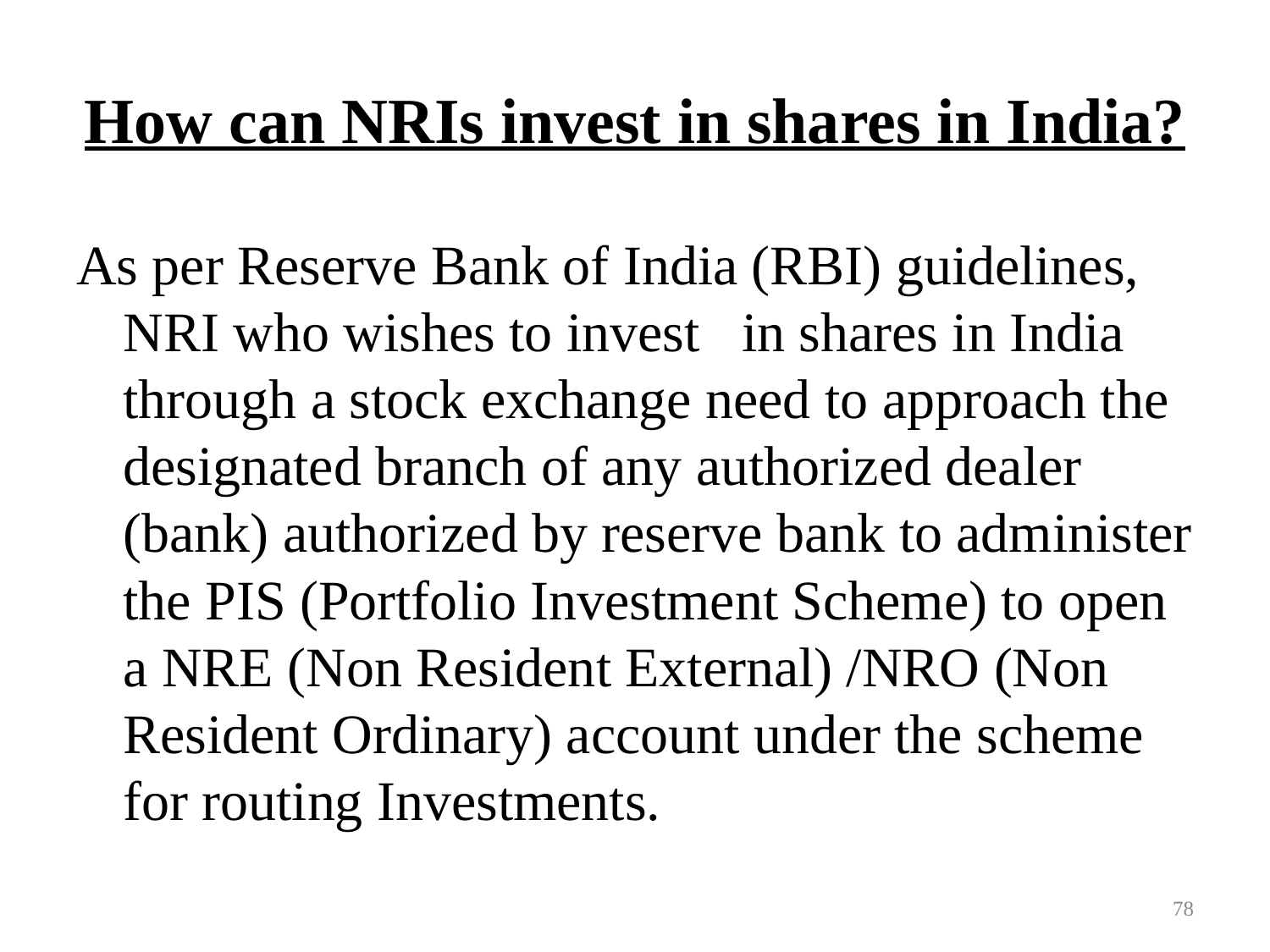

# How can NRIs invest in shares in India?
As per Reserve Bank of India (RBI) guidelines, NRI who wishes to invest   in shares in India through a stock exchange need to approach the designated branch of any authorized dealer (bank) authorized by reserve bank to administer the PIS (Portfolio Investment Scheme) to open a NRE (Non Resident External) /NRO (Non Resident Ordinary) account under the scheme for routing Investments.

78